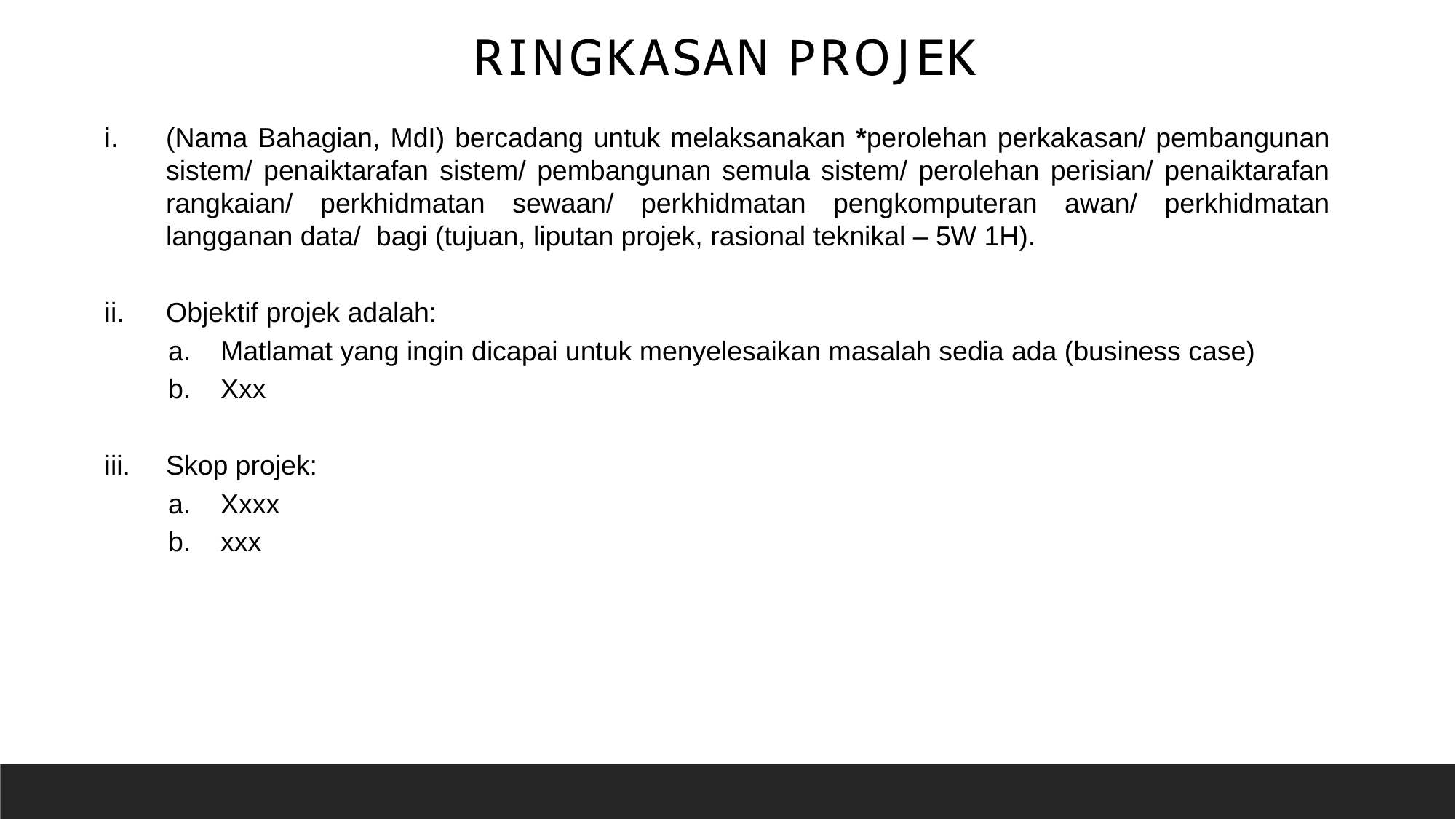

RINGKASAN PROJEK
(Nama Bahagian, MdI) bercadang untuk melaksanakan *perolehan perkakasan/ pembangunan sistem/ penaiktarafan sistem/ pembangunan semula sistem/ perolehan perisian/ penaiktarafan rangkaian/ perkhidmatan sewaan/ perkhidmatan pengkomputeran awan/ perkhidmatan langganan data/  bagi (tujuan, liputan projek, rasional teknikal – 5W 1H).

Objektif projek adalah:
Matlamat yang ingin dicapai untuk menyelesaikan masalah sedia ada (business case)
Xxx

Skop projek:
Xxxx
xxx